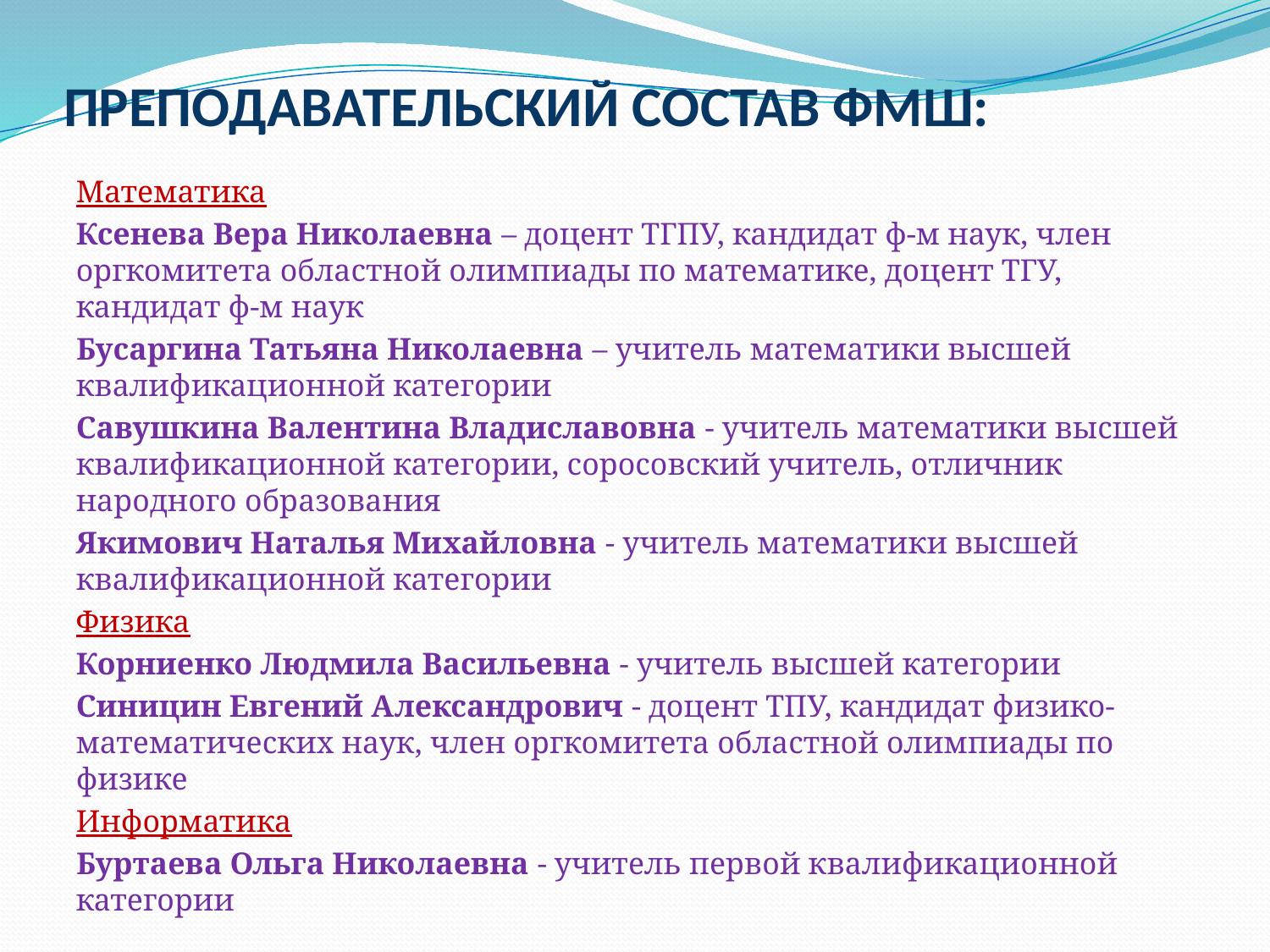

# ПРЕПОДАВАТЕЛЬСКИЙ СОСТАВ ФМШ:
Математика
Ксенева Вера Николаевна – доцент ТГПУ, кандидат ф-м наук, член оргкомитета областной олимпиады по математике, доцент ТГУ, кандидат ф-м наук
Бусаргина Татьяна Николаевна – учитель математики высшей квалификационной категории
Савушкина Валентина Владиславовна - учитель математики высшей квалификационной категории, соросовский учитель, отличник народного образования
Якимович Наталья Михайловна - учитель математики высшей квалификационной категории
Физика
Корниенко Людмила Васильевна - учитель высшей категории
Синицин Евгений Александрович - доцент ТПУ, кандидат физико-математических наук, член оргкомитета областной олимпиады по физике
Информатика
Буртаева Ольга Николаевна - учитель первой квалификационной категории